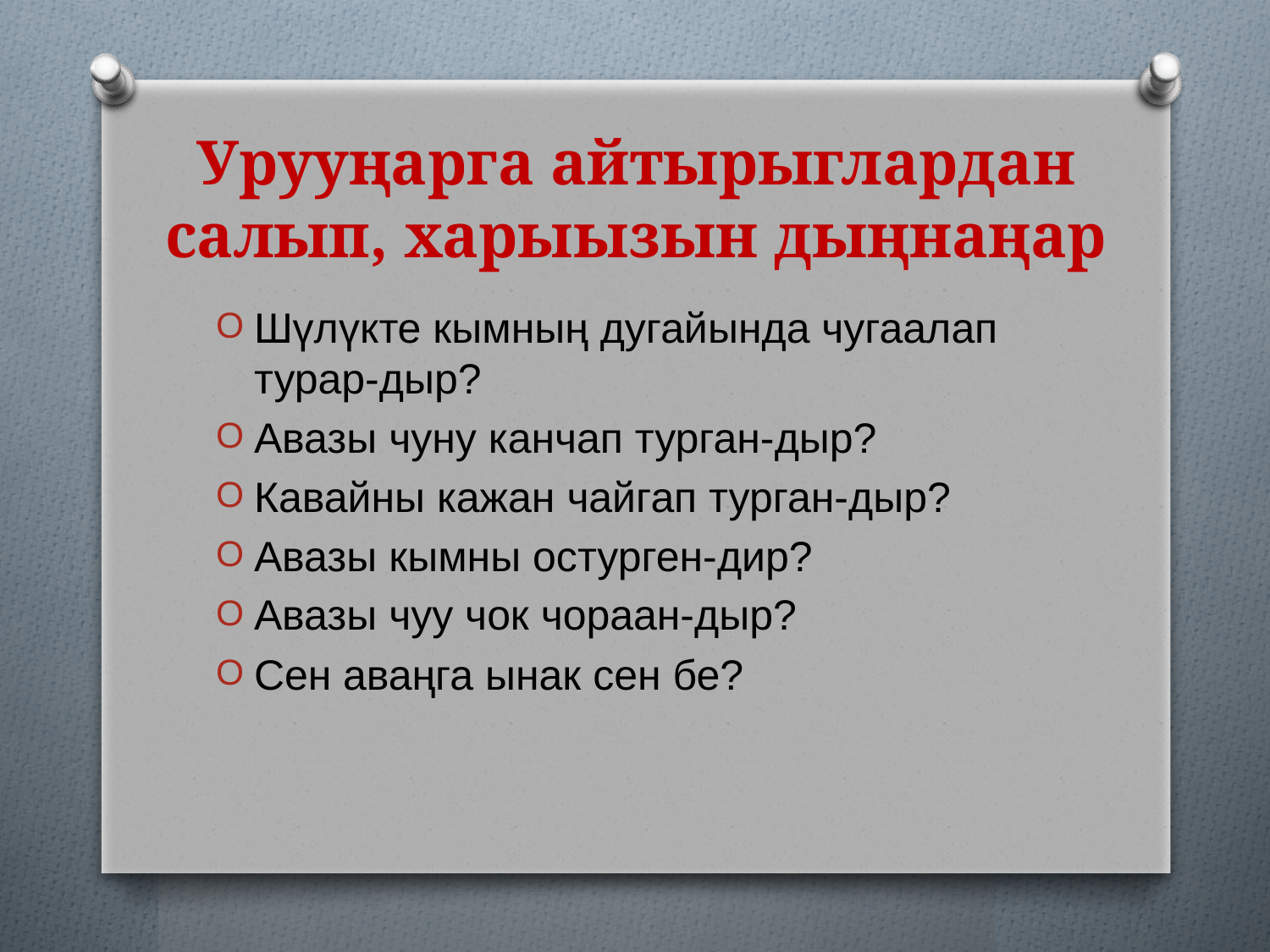

# Урууңарга айтырыглардан салып, харыызын дыңнаңар
Шүлүкте кымның дугайында чугаалап турар-дыр?
Авазы чуну канчап турган-дыр?
Кавайны кажан чайгап турган-дыр?
Авазы кымны остурген-дир?
Авазы чуу чок чораан-дыр?
Сен аваңга ынак сен бе?